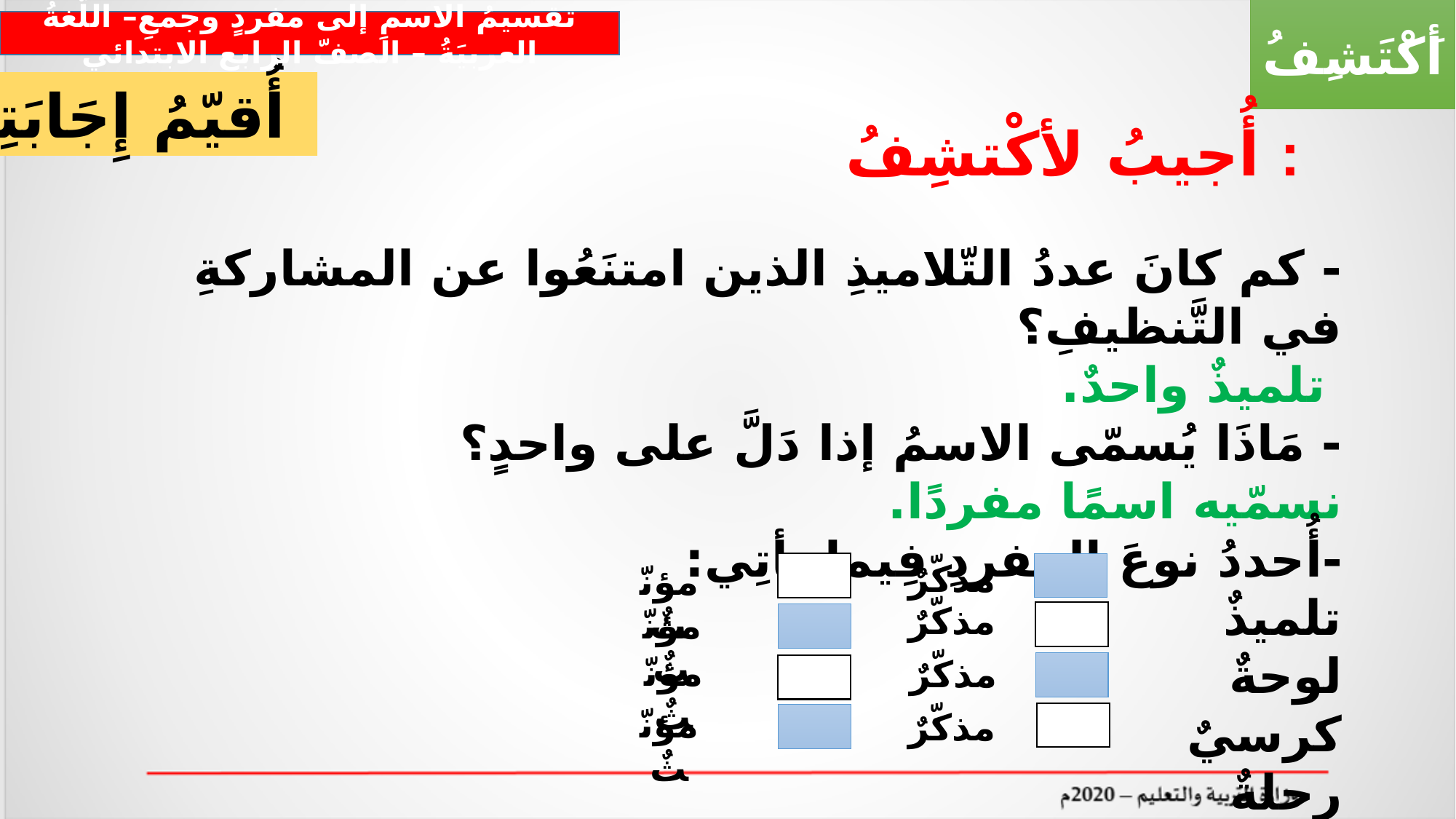

أَكْتَشِفُ
تقسيمُ الاسمِ إلى مفردٍ وجمعِ– اللّغةُ العربيَةُ – الصفّ الرابع الابتدائي
أُقيّمُ إِجَابَتِي
أُجيبُ لأكْتشِفُ :
- كم كانَ عددُ التّلاميذِ الذين امتنَعُوا عن المشاركةِ في التَّنظيفِ؟
 تلميذٌ واحدٌ.
- مَاذَا يُسمّى الاسمُ إذا دَلَّ على واحدٍ؟
نسمّيه اسمًا مفردًا.
-أُحددُ نوعَ المفردِ فِيما يأتِي:
تلميذٌ
لوحةٌ
كرسيٌ
رحلةٌ

مذكّرٌ
مؤنّثٌ

مذكّرٌ
مؤنّثٌ

مؤنّثٌ
مذكّرٌ

مؤنّثٌ
مذكّرٌ